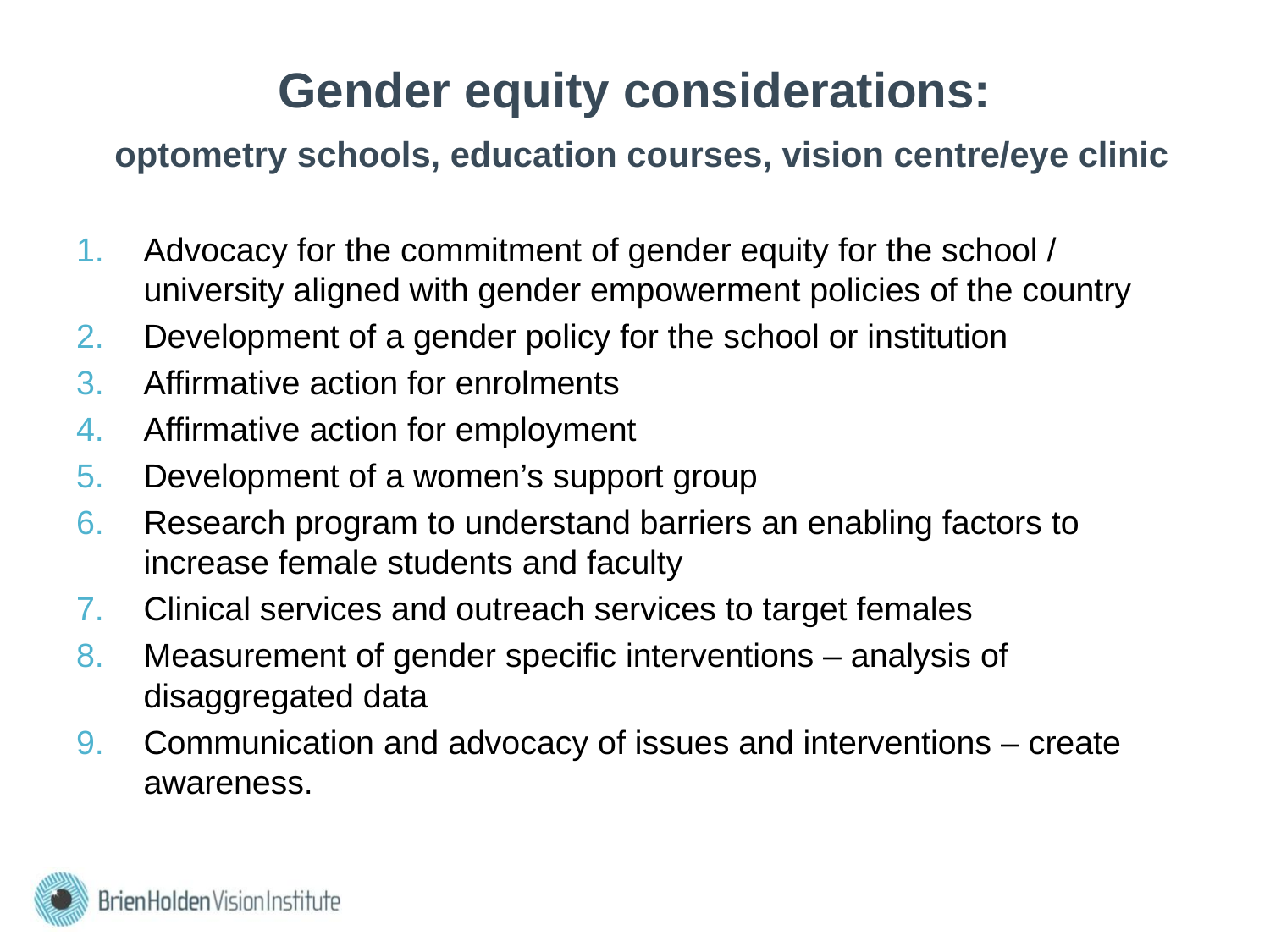

# Gender equity considerations: optometry schools, education courses, vision centre/eye clinic
Advocacy for the commitment of gender equity for the school / university aligned with gender empowerment policies of the country
Development of a gender policy for the school or institution
Affirmative action for enrolments
Affirmative action for employment
Development of a women’s support group
Research program to understand barriers an enabling factors to increase female students and faculty
Clinical services and outreach services to target females
Measurement of gender specific interventions – analysis of disaggregated data
Communication and advocacy of issues and interventions – create awareness.